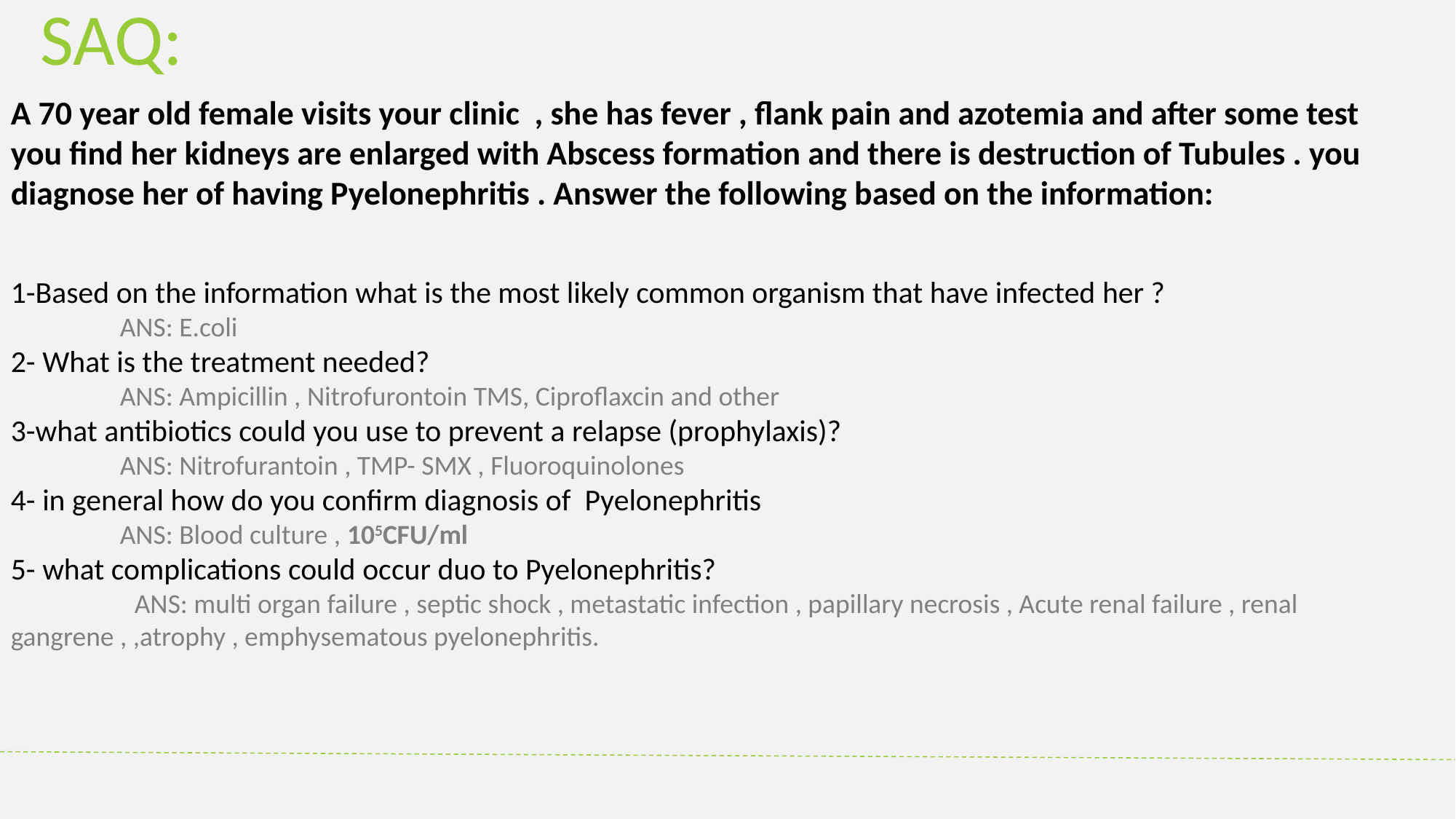

SAQ:
A 70 year old female visits your clinic  , she has fever , flank pain and azotemia and after some test you find her kidneys are enlarged with Abscess formation and there is destruction of Tubules . you diagnose her of having Pyelonephritis . Answer the following based on the information:
1-Based on the information what is the most likely common organism that have infected her ?
ANS: E.coli
2- What is the treatment needed?
ANS: Ampicillin , Nitrofurontoin TMS, Ciproflaxcin and other
3-what antibiotics could you use to prevent a relapse (prophylaxis)?
ANS: Nitrofurantoin , TMP- SMX , Fluoroquinolones
4- in general how do you confirm diagnosis of  Pyelonephritis
ANS: Blood culture , 105CFU/ml
5- what complications could occur duo to Pyelonephritis?
                    ANS: multi organ failure , septic shock , metastatic infection , papillary necrosis , Acute renal failure , renal gangrene , ,atrophy , emphysematous pyelonephritis.